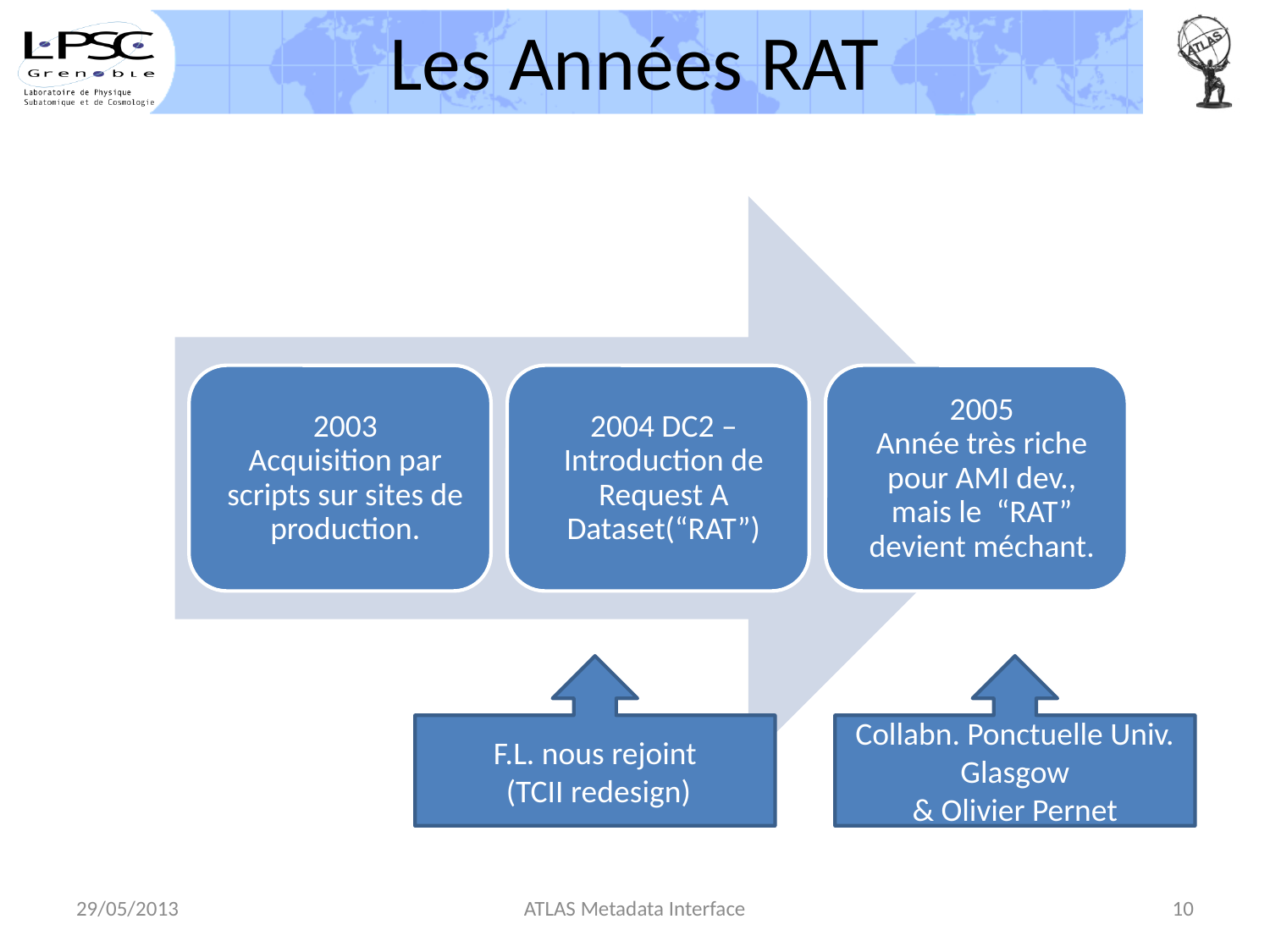

# Les Années RAT
2003
Acquisition par scripts sur sites de production.
2004 DC2 – Introduction de Request A Dataset(“RAT”)
2005
Année très riche pour AMI dev., mais le  “RAT” devient méchant.
F.L. nous rejoint
 (TCII redesign)
Collabn. Ponctuelle Univ. Glasgow
& Olivier Pernet
29/05/2013
ATLAS Metadata Interface
10